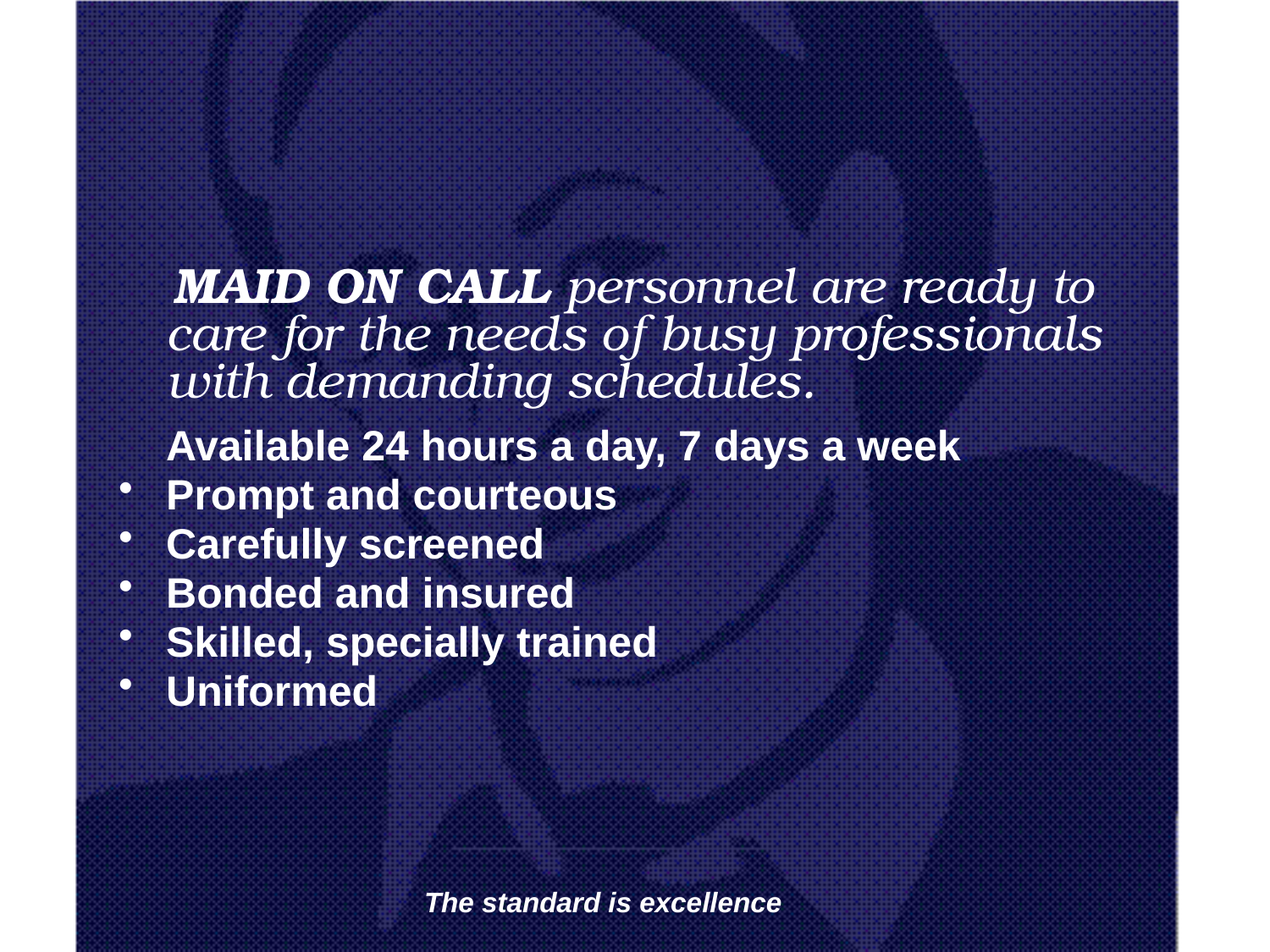

MAID ON CALL personnel are ready to care for the needs of busy professionals with demanding schedules.
    Available 24 hours a day, 7 days a week
Prompt and courteous
Carefully screened
Bonded and insured
Skilled, specially trained
Uniformed
The standard is excellence